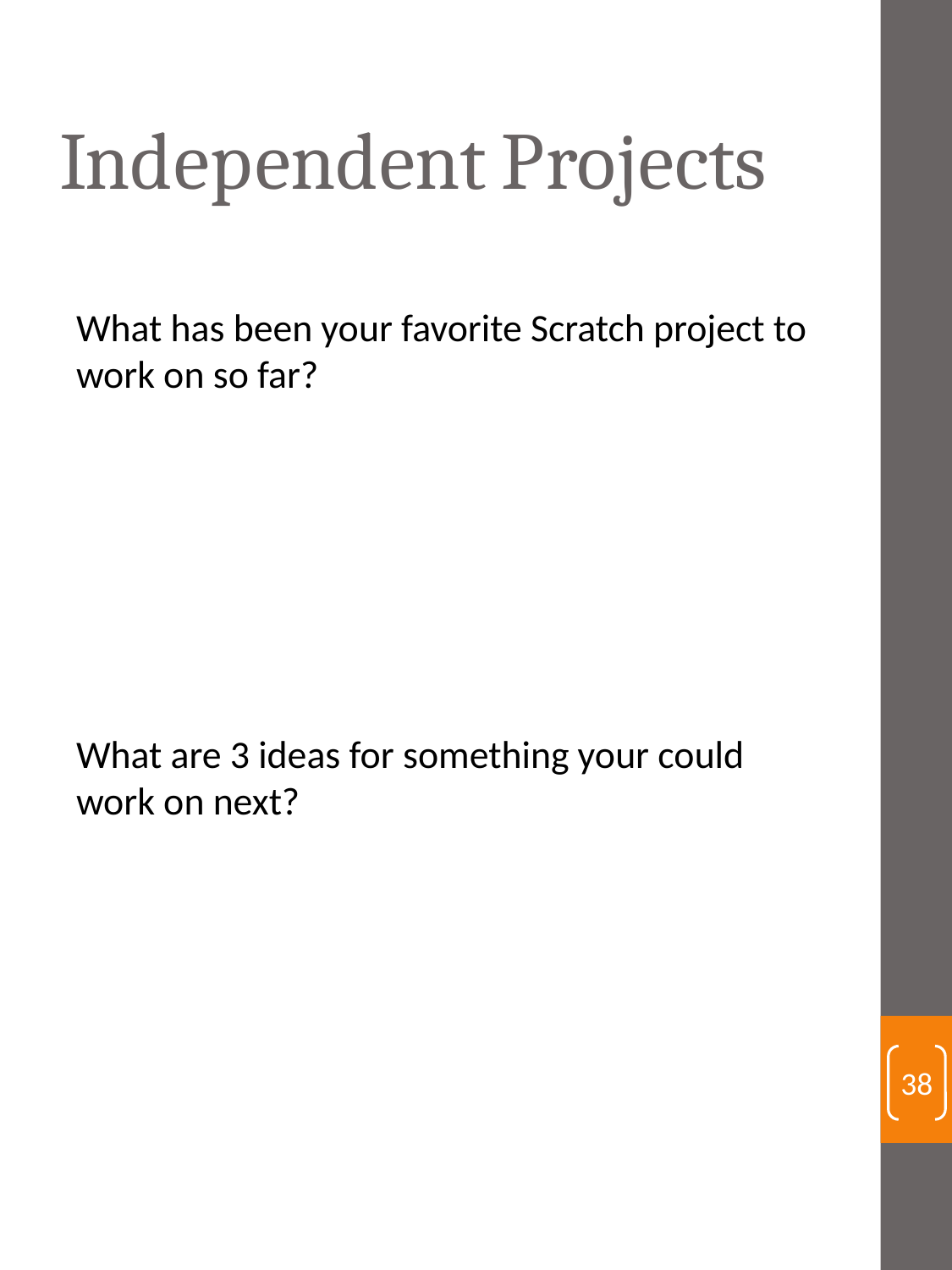

# Independent Projects
What has been your favorite Scratch project to work on so far?

What are 3 ideas for something your could work on next?
38